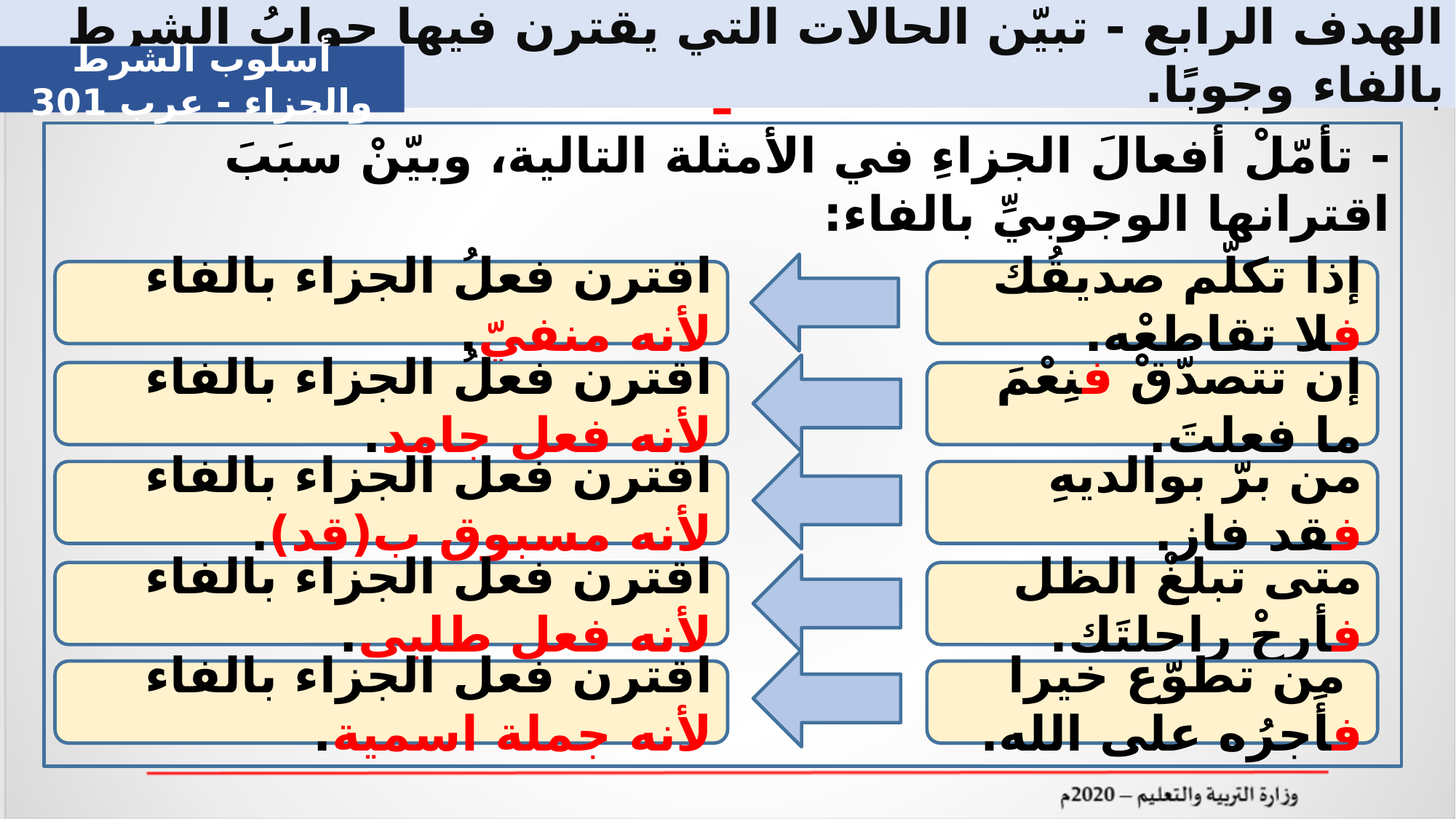

الهدف الرابع - تبيّن الحالات التي يقترن فيها جوابُ الشرط بالفاء وجوبًا.

أسلوب الشرط والجزاء - عرب 301
ـ
- تأمّلْ أفعالَ الجزاءِ في الأمثلة التالية، وبيّنْ سبَبَ اقترانها الوجوبيِّ بالفاء:

اقترن فعلُ الجزاء بالفاء لأنه منفيّ.
إذا تكلّم صديقُك فلا تقاطعْه.

اقترن فعلُ الجزاء بالفاء لأنه فعل جامد.
إن تتصدّقْ فنِعْمَ ما فعلتَ.

اقترن فعل الجزاء بالفاء لأنه مسبوق ب(قد).
من برّ بوالديهِ فقد فاز.

اقترن فعل الجزاء بالفاء لأنه فعل طلبي.
متى تبلغْ الظل فأرحْ راحلتَك.

اقترن فعل الجزاء بالفاء لأنه جملة اسمية.
 من تطوّع خيرا فأَجرُه على الله.